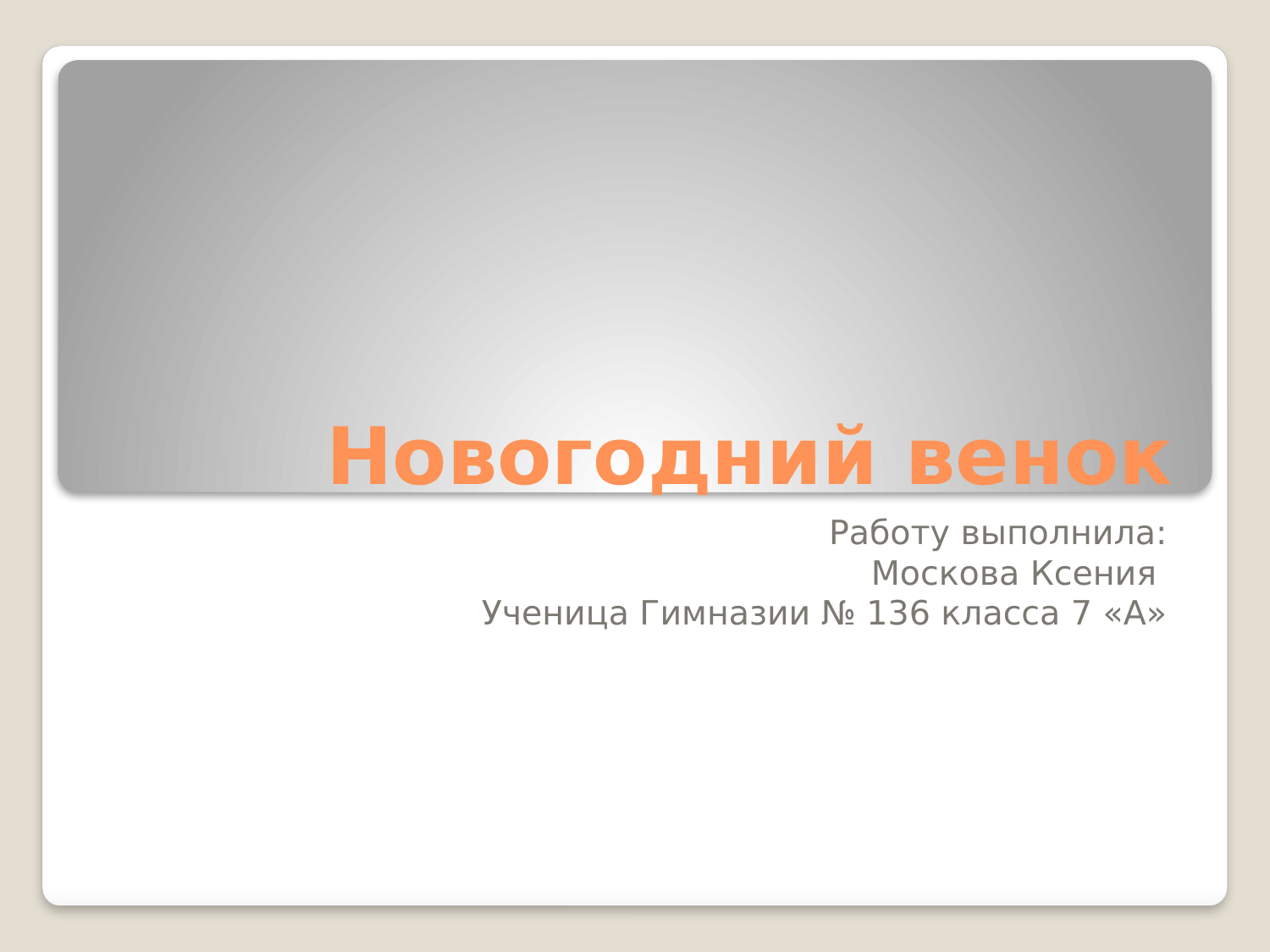

# Новогодний венок
Работу выполнила:
Москова Ксения
Ученица Гимназии № 136 класса 7 «А»